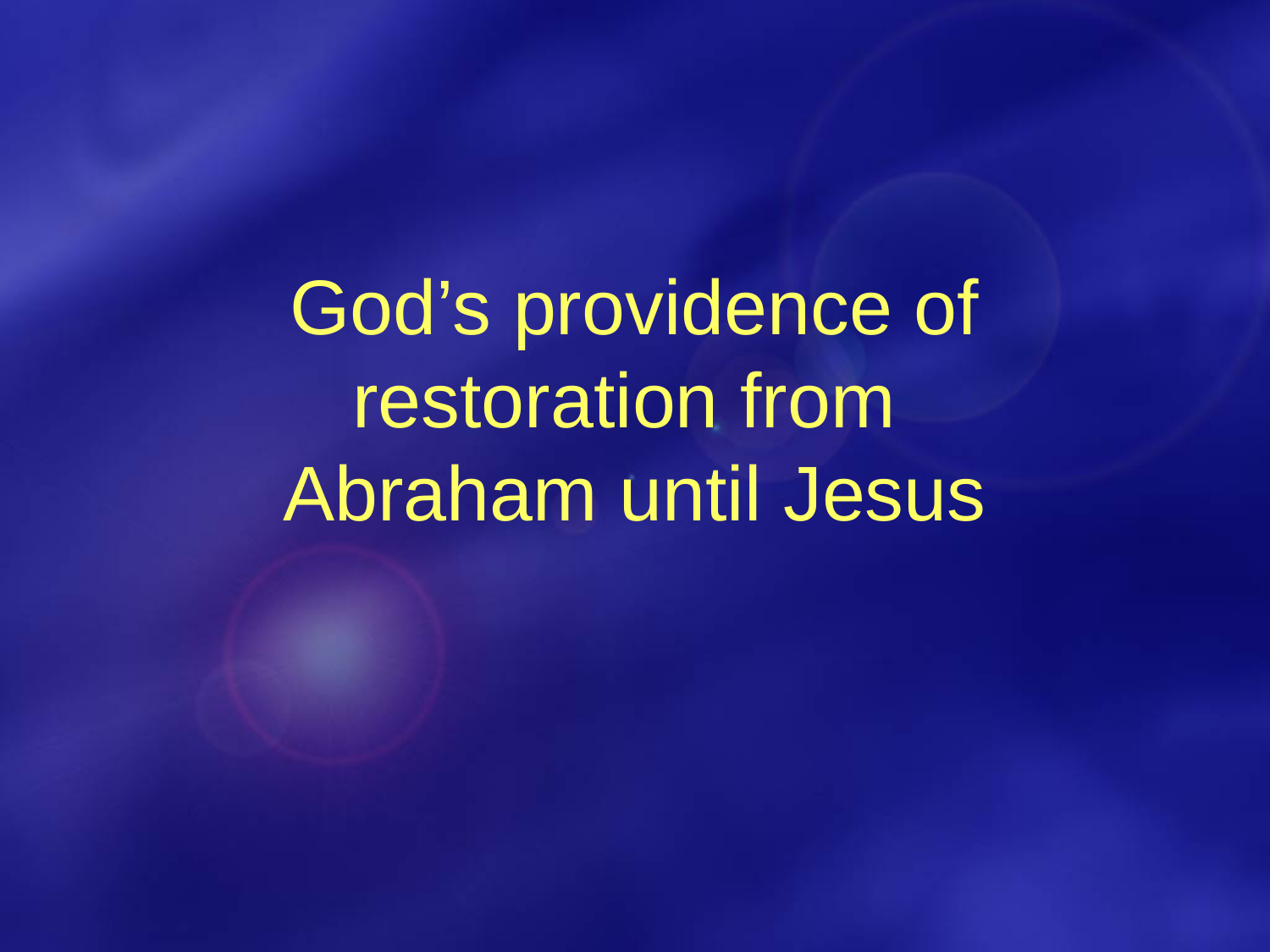

God’s providence of restoration from
Abraham until Jesus